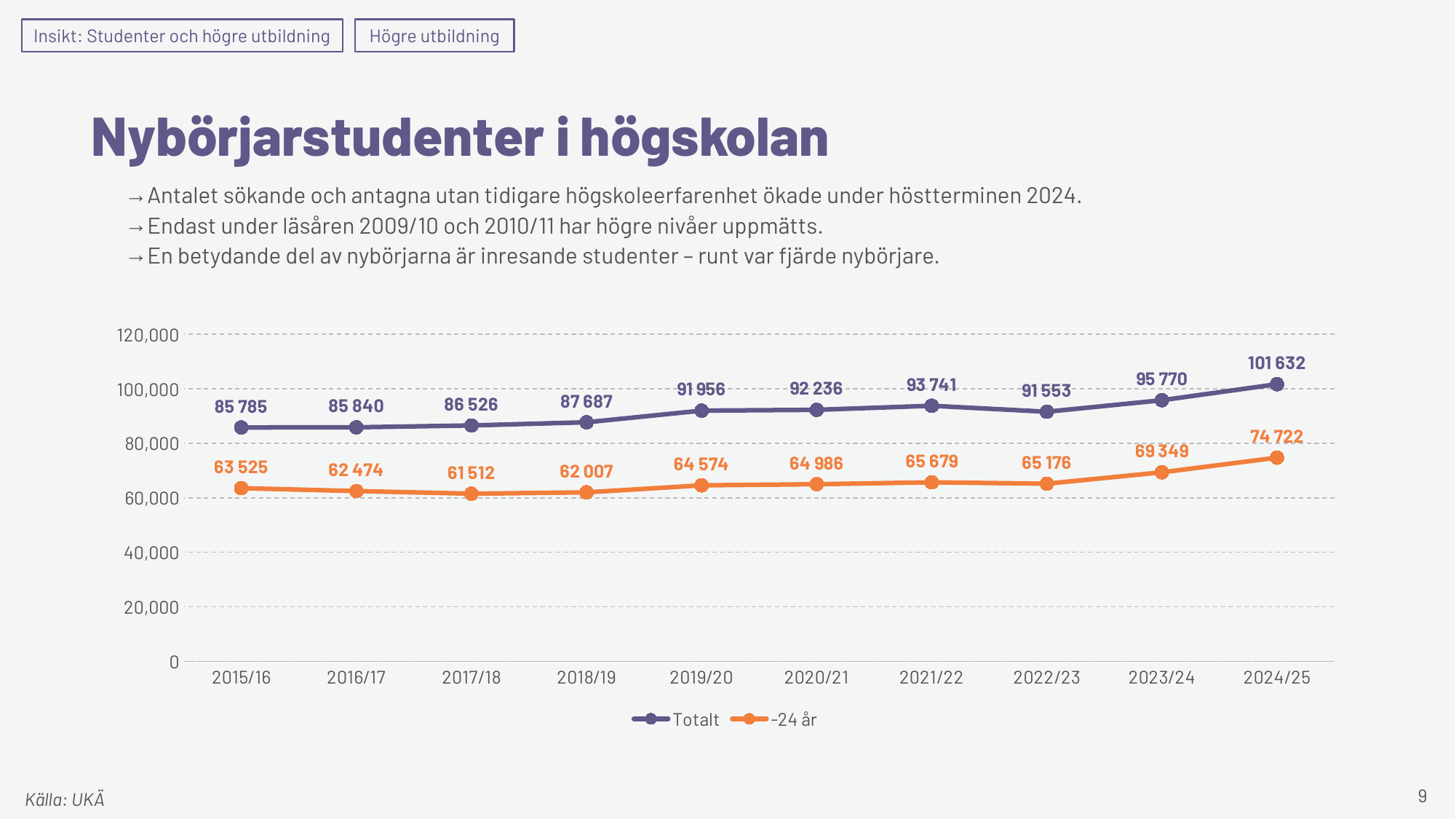

Insikt: Studenter och högre utbildning
Högre utbildning
# Nybörjarstudenter i högskolan
Antalet sökande och antagna utan tidigare högskoleerfarenhet ökade under höstterminen 2024.
Endast under läsåren 2009/10 och 2010/11 har högre nivåer uppmätts.
En betydande del av nybörjarna är inresande studenter – runt var fjärde nybörjare.

### Chart

| Category | Totalt | -24 år |
|---|---|---|
| 2015/16 | 85785.0 | 63525.0 |
| 2016/17 | 85840.0 | 62474.0 |
| 2017/18 | 86526.0 | 61512.0 |
| 2018/19 | 87687.0 | 62007.0 |
| 2019/20 | 91956.0 | 64574.0 |
| 2020/21 | 92236.0 | 64986.0 |
| 2021/22 | 93741.0 | 65679.0 |
| 2022/23 | 91553.0 | 65176.0 |
| 2023/24 | 95770.0 | 69349.0 |
| 2024/25 | 101632.0 | 74722.0 |
9
Källa: UKÄ